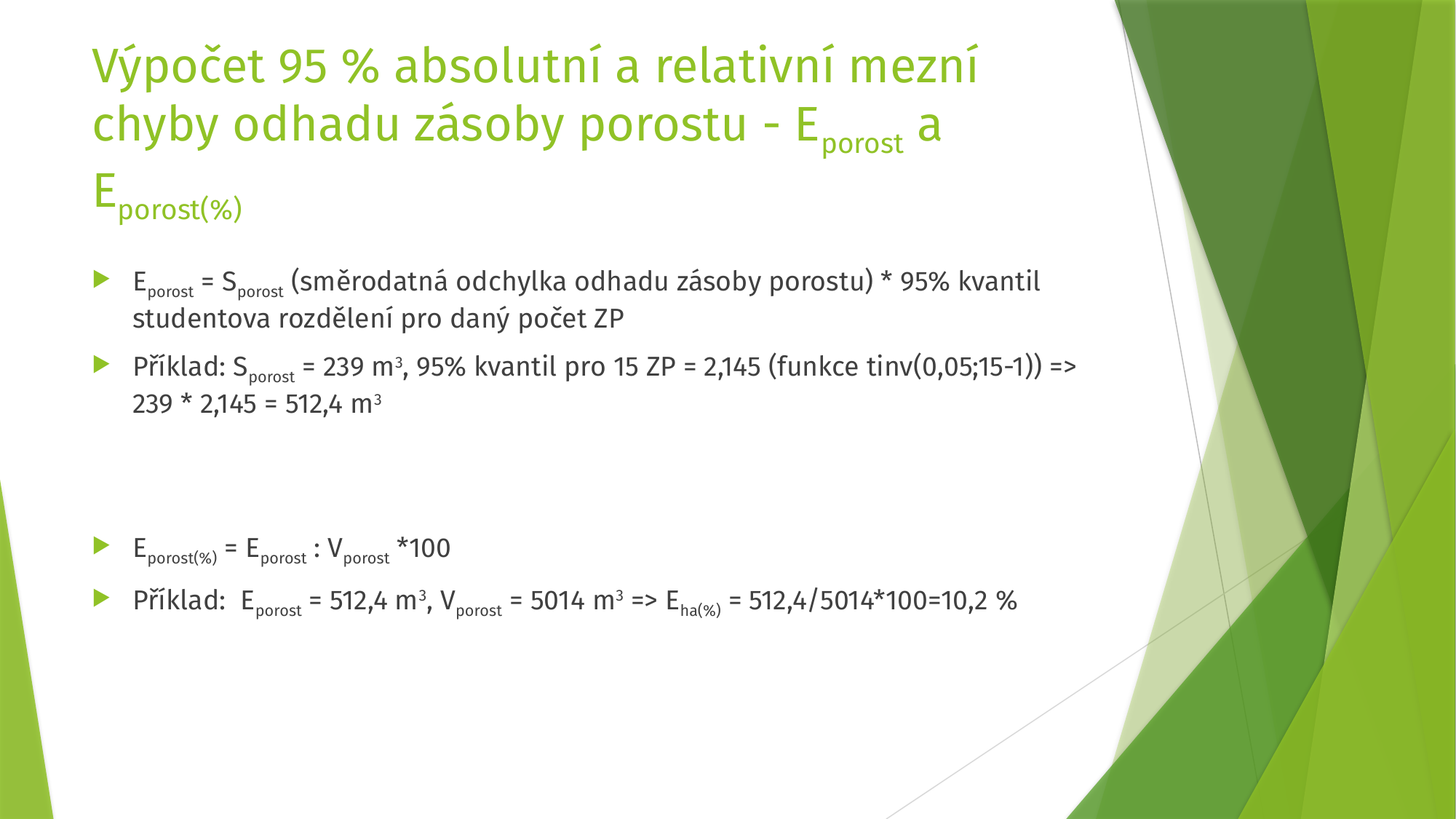

# Výpočet 95 % absolutní a relativní mezní chyby odhadu zásoby porostu - Eporost a Eporost(%)
Eporost = Sporost (směrodatná odchylka odhadu zásoby porostu) * 95% kvantil studentova rozdělení pro daný počet ZP
Příklad: Sporost = 239 m3, 95% kvantil pro 15 ZP = 2,145 (funkce tinv(0,05;15-1)) =>  239 * 2,145 = 512,4 m3

Eporost(%) = Eporost : Vporost *100
Příklad:  Eporost = 512,4 m3, Vporost = 5014 m3 => Eha(%) = 512,4/5014*100=10,2 %